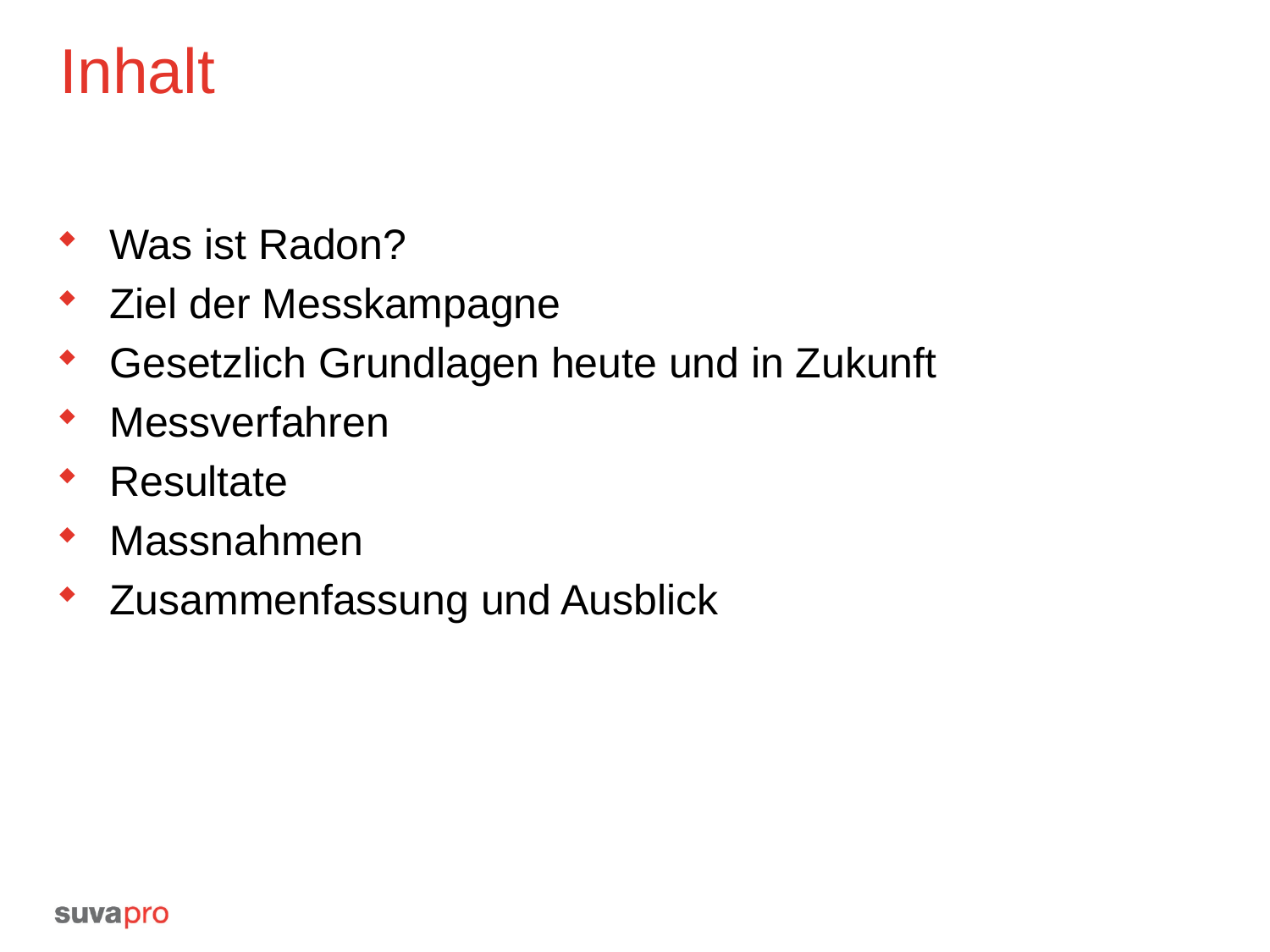

# Inhalt
Was ist Radon?
Ziel der Messkampagne
Gesetzlich Grundlagen heute und in Zukunft
Messverfahren
Resultate
Massnahmen
Zusammenfassung und Ausblick